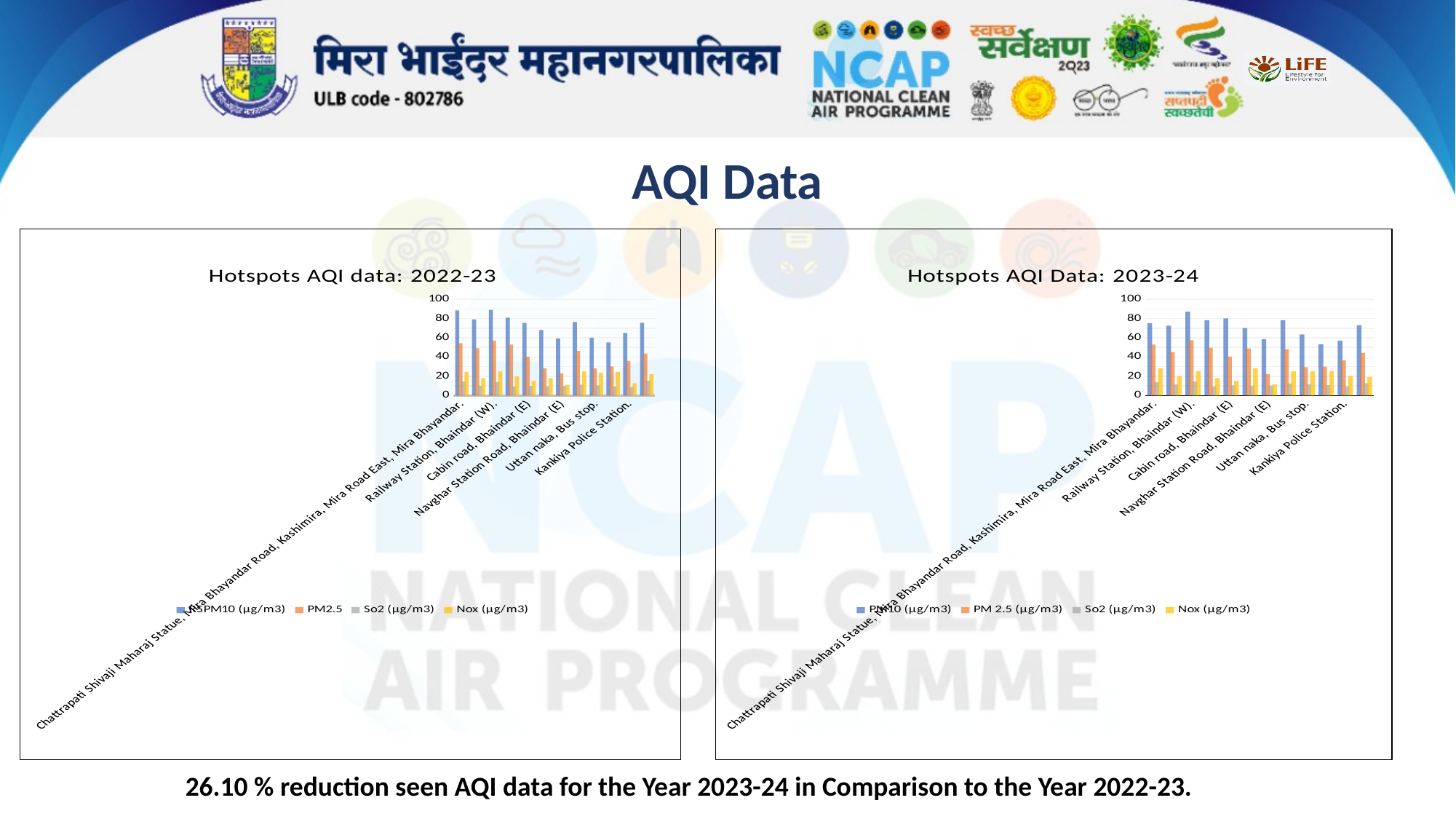

# AQI Data

### Chart: Hotspots AQI data: 2022-23

| Category | RSPM10 (µg/m3) | PM2.5 | So2 (µg/m3) | Nox (µg/m3) |
|---|---|---|---|---|
| Chattrapati Shivaji Maharaj Statue, Mira Bhayandar Road, Kashimira, Mira Road East, Mira Bhayandar. | 88.5 | 54.5 | 14.5 | 24.5 |
| Police Station Chowk, Bhaindar (W). | 79.2 | 49.2 | 10.2 | 18.2 |
| Railway Station, Bhaindar (W). | 89.1 | 57.1 | 13.9 | 25.1 |
| Mira Road, Railway station (E). | 80.9 | 52.9 | 9.4 | 19.9 |
| Cabin road, Bhaindar (E) | 75.5 | 40.5 | 10.1 | 15.2 |
| BP road, Bhaindar (E) | 68.1 | 28.1 | 9.5 | 18.2 |
| Navghar Station Road, Bhaindar (E) | 59.2 | 23.2 | 9.8 | 11.1 |
| S.K. stone chowk | 76.3 | 46.3 | 11.2 | 25.2 |
| Uttan naka, Bus stop. | 60.1 | 28.1 | 10.6 | 23.8 |
| Palli, St. Andrews Church, Mira Bhaindar | 55.3 | 30.2 | 9.4 | 24.5 |
| Kankiya Police Station. | 65.1 | 36.1 | 8.9 | 12.8 |
| Uttan dumping ground | 75.6 | 43.6 | 15.2 | 22.1 |

### Chart: Hotspots AQI Data: 2023-24

| Category | PM10 (µg/m3) | PM 2.5 (µg/m3) | So2 (µg/m3) | Nox (µg/m3) |
|---|---|---|---|---|
| Chattrapati Shivaji Maharaj Statue, Mira Bhayandar Road, Kashimira, Mira Road East, Mira Bhayandar. | 75.3 | 52.9 | 13.9 | 28.2 |
| Police Station Chowk, Bhaindar (W). | 72.6 | 45.1 | 11.6 | 20.2 |
| Railway Station, Bhaindar (W). | 87.2 | 57.5 | 14.5 | 25.3 |
| Mira Road, Railway station (E). | 78.2 | 49.8 | 9.2 | 18.2 |
| Cabin road, Bhaindar (E) | 80.2 | 40.5 | 10.5 | 15.2 |
| BP road, Bhaindar (E) | 70.1 | 48.9 | 10.2 | 28.2 |
| Navghar Station Road, Bhaindar (E) | 58.4 | 22.4 | 10.4 | 11.5 |
| S.K. stone chowk | 78.2 | 48.2 | 12.6 | 25.1 |
| Uttan naka, Bus stop. | 63.5 | 29.5 | 11.5 | 25.1 |
| Palli, St. Andrews Church, Mira Bhaindar | 53.2 | 30.1 | 10.8 | 25.4 |
| Kankiya Police Station. | 57.0 | 36.5 | 9.5 | 20.3 |
| Uttan dumping ground | 73.2 | 44.2 | 12.8 | 19.2 |
26.10 % reduction seen AQI data for the Year 2023-24 in Comparison to the Year 2022-23.